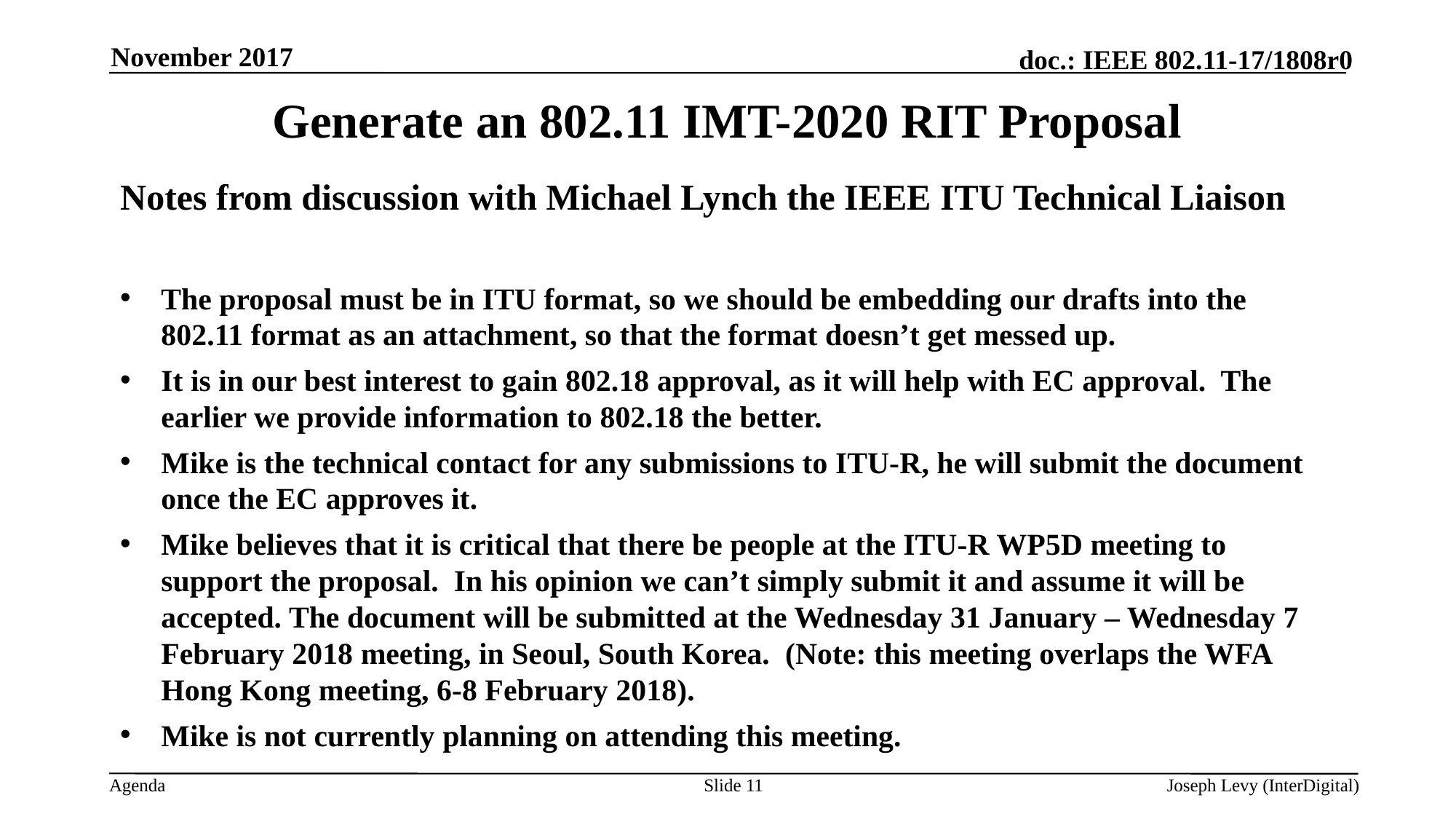

November 2017
# Generate an 802.11 IMT-2020 RIT Proposal
Notes from discussion with Michael Lynch the IEEE ITU Technical Liaison

The proposal must be in ITU format, so we should be embedding our drafts into the 802.11 format as an attachment, so that the format doesn’t get messed up.
It is in our best interest to gain 802.18 approval, as it will help with EC approval.  The earlier we provide information to 802.18 the better.
Mike is the technical contact for any submissions to ITU-R, he will submit the document once the EC approves it.
Mike believes that it is critical that there be people at the ITU-R WP5D meeting to support the proposal.  In his opinion we can’t simply submit it and assume it will be accepted. The document will be submitted at the Wednesday 31 January – Wednesday 7 February 2018 meeting, in Seoul, South Korea.  (Note: this meeting overlaps the WFA Hong Kong meeting, 6-8 February 2018).
Mike is not currently planning on attending this meeting.
Slide 11
Joseph Levy (InterDigital)